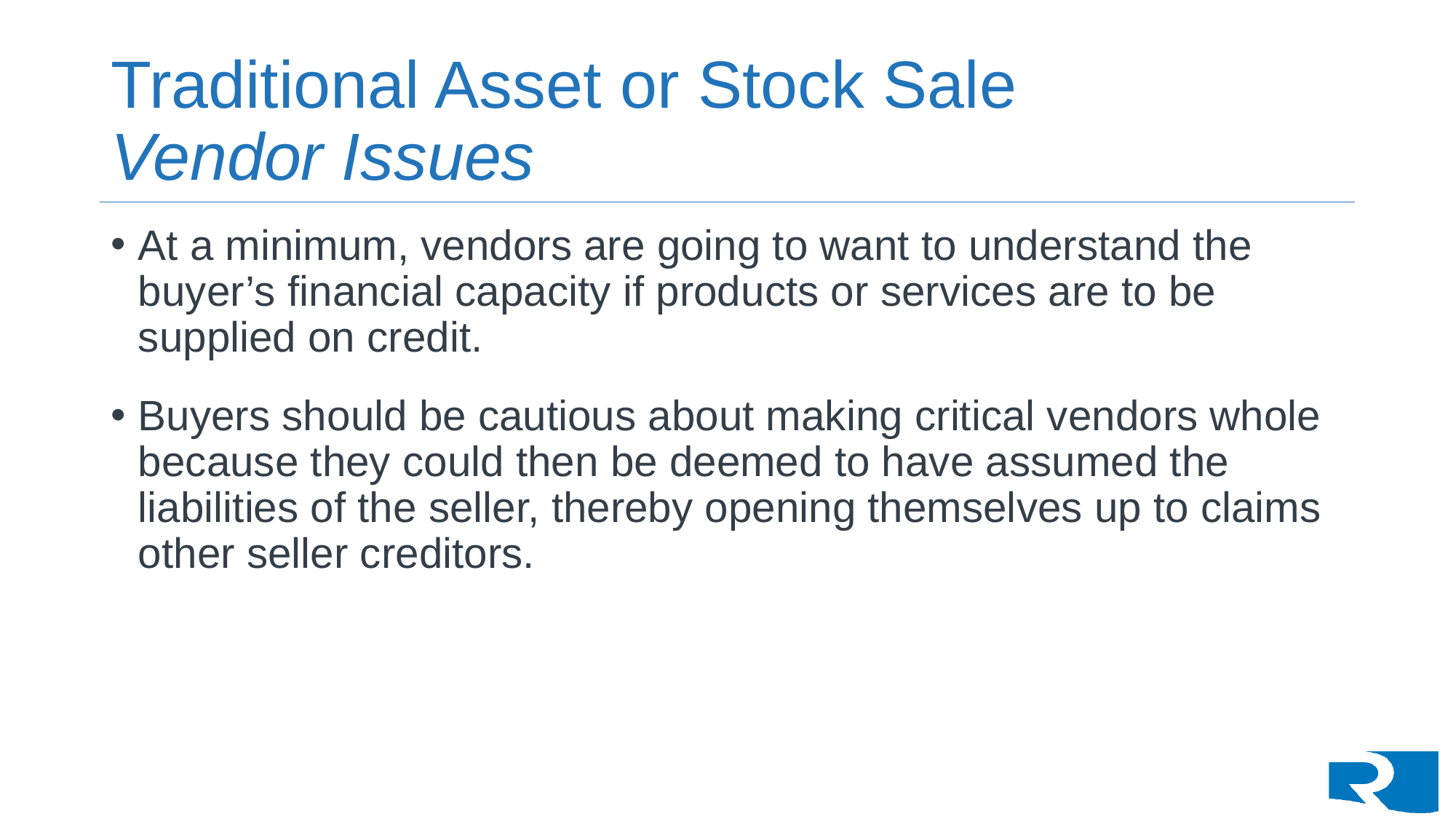

# Traditional Asset or Stock Sale Vendor Issues
At a minimum, vendors are going to want to understand the buyer’s financial capacity if products or services are to be supplied on credit.
Buyers should be cautious about making critical vendors whole because they could then be deemed to have assumed the liabilities of the seller, thereby opening themselves up to claims other seller creditors.